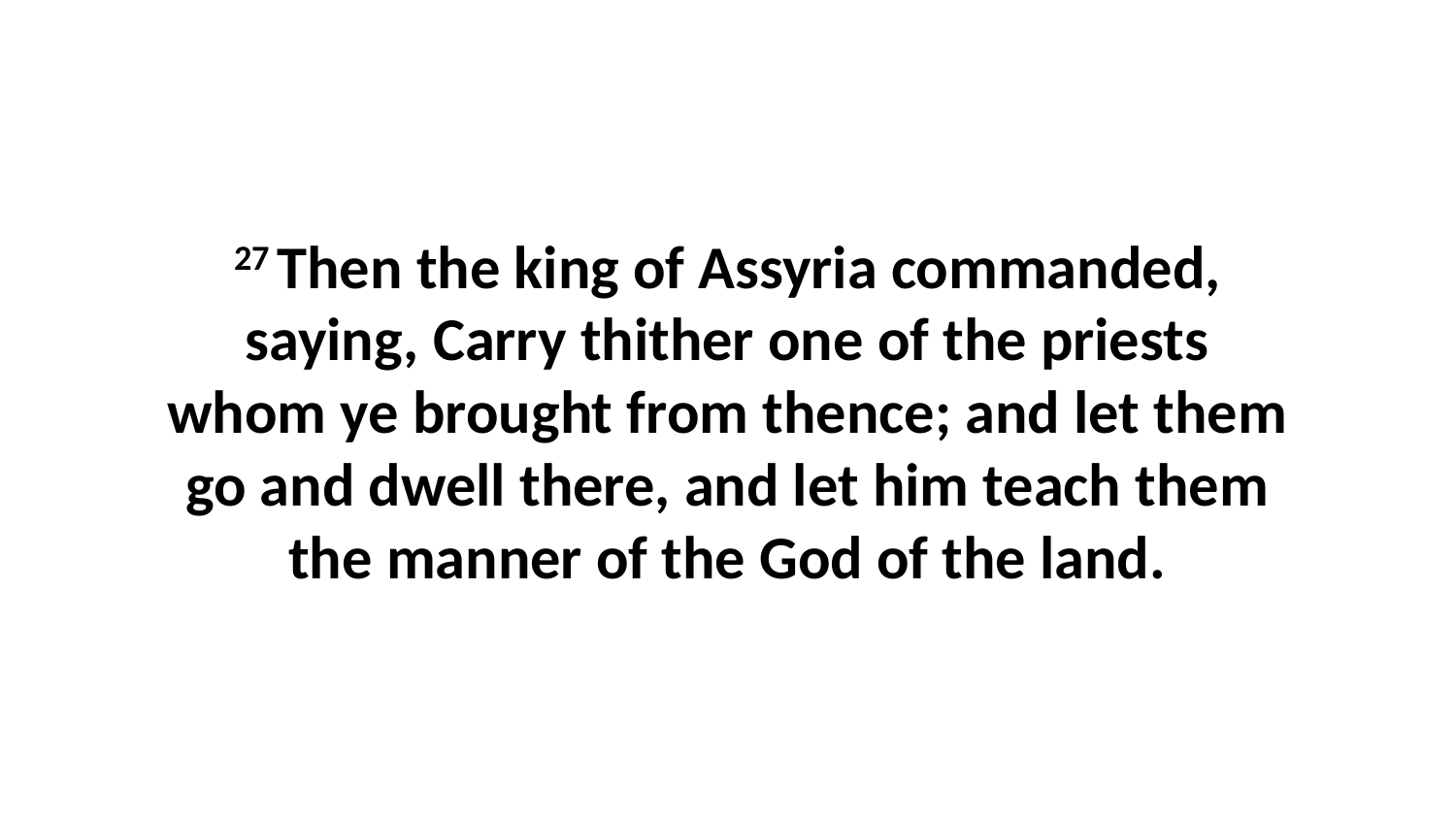

27 Then the king of Assyria commanded, saying, Carry thither one of the priests whom ye brought from thence; and let them go and dwell there, and let him teach them the manner of the God of the land.